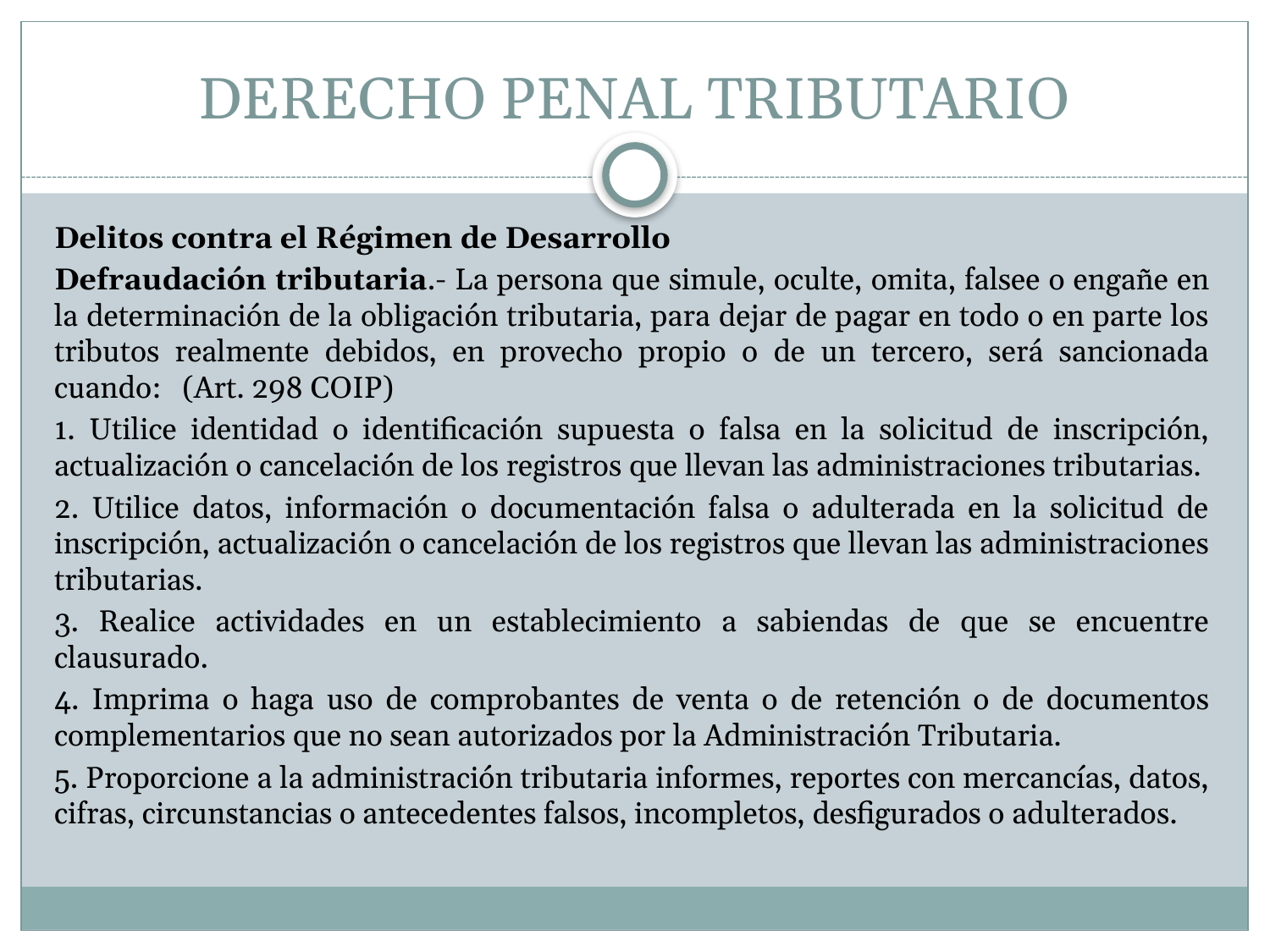

# DERECHO PENAL TRIBUTARIO
Delitos contra el Régimen de Desarrollo
Defraudación tributaria.- La persona que simule, oculte, omita, falsee o engañe en la determinación de la obligación tributaria, para dejar de pagar en todo o en parte los tributos realmente debidos, en provecho propio o de un tercero, será sancionada cuando:   (Art. 298 COIP)
1. Utilice identidad o identificación supuesta o falsa en la solicitud de inscripción, actualización o cancelación de los registros que llevan las administraciones tributarias.
2. Utilice datos, información o documentación falsa o adulterada en la solicitud de inscripción, actualización o cancelación de los registros que llevan las administraciones tributarias.
3. Realice actividades en un establecimiento a sabiendas de que se encuentre clausurado.
4. Imprima o haga uso de comprobantes de venta o de retención o de documentos complementarios que no sean autorizados por la Administración Tributaria.
5. Proporcione a la administración tributaria informes, reportes con mercancías, datos, cifras, circunstancias o antecedentes falsos, incompletos, desfigurados o adulterados.